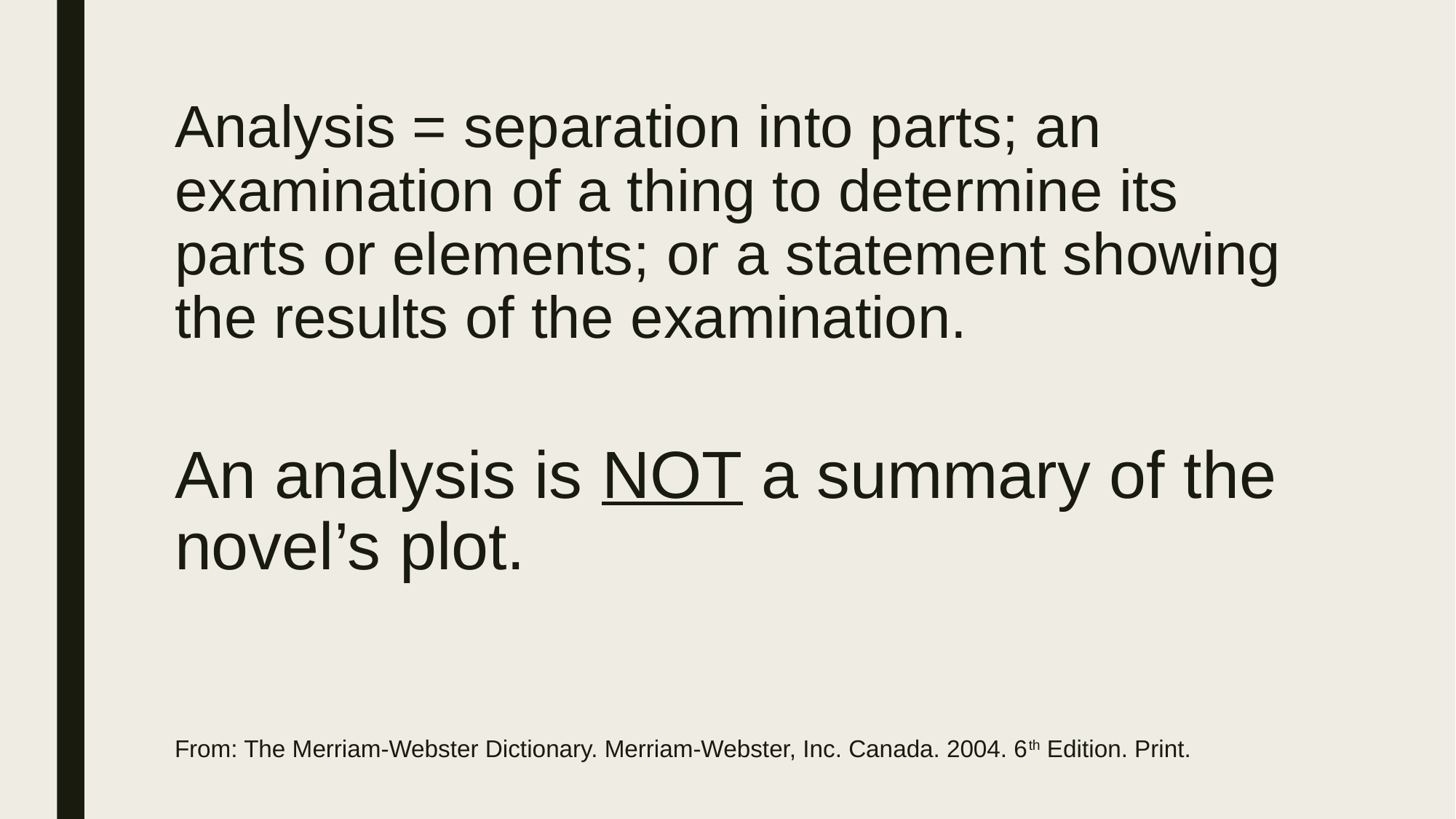

# Analysis = separation into parts; an examination of a thing to determine its parts or elements; or a statement showing the results of the examination. From: The Merriam-Webster Dictionary. Merriam-Webster, Inc. Canada. 2004. 6th Edition. Print.
An analysis is NOT a summary of the novel’s plot.